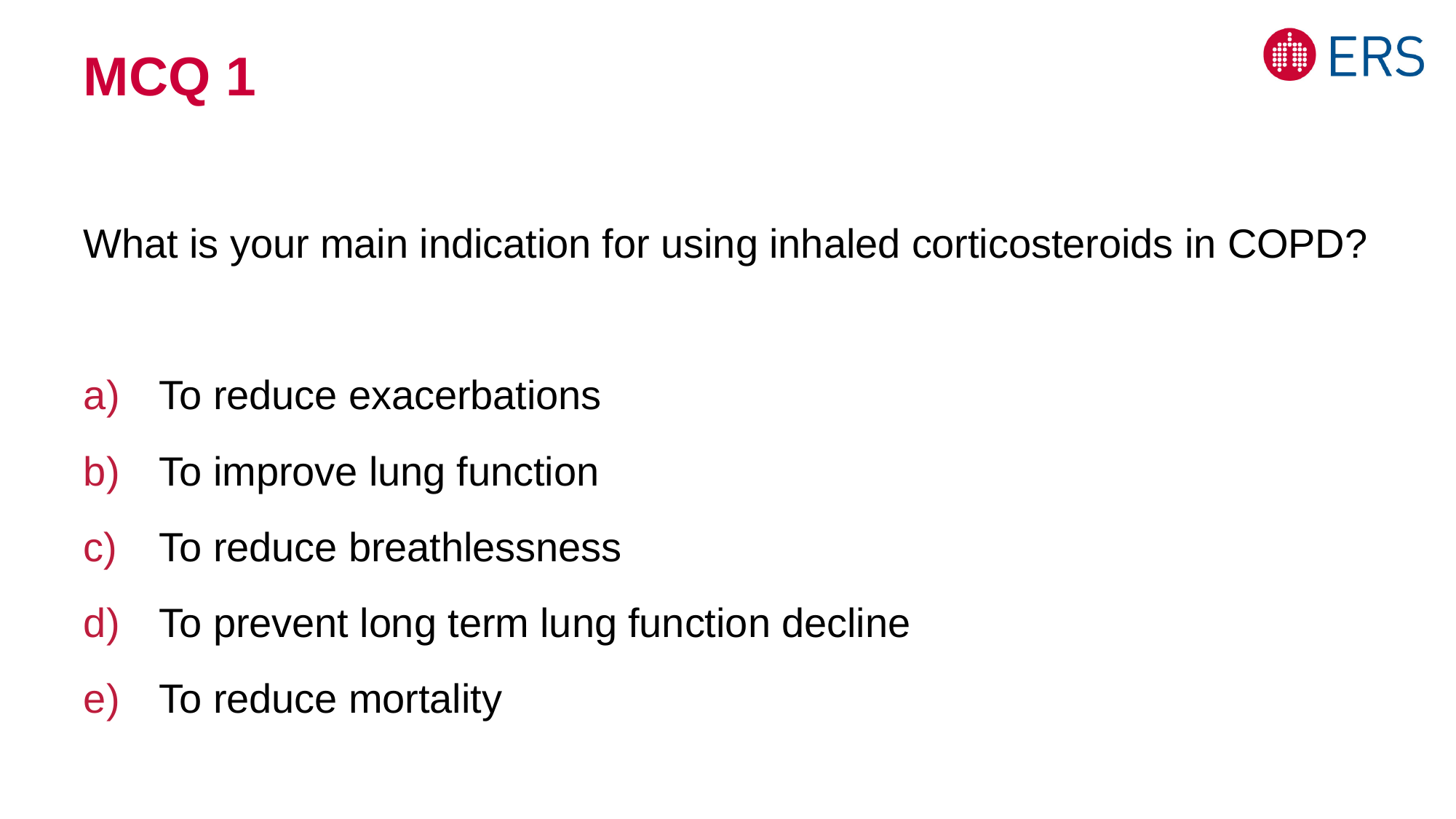

# MCQ 1
What is your main indication for using inhaled corticosteroids in COPD?

To reduce exacerbations
To improve lung function
To reduce breathlessness
To prevent long term lung function decline
To reduce mortality